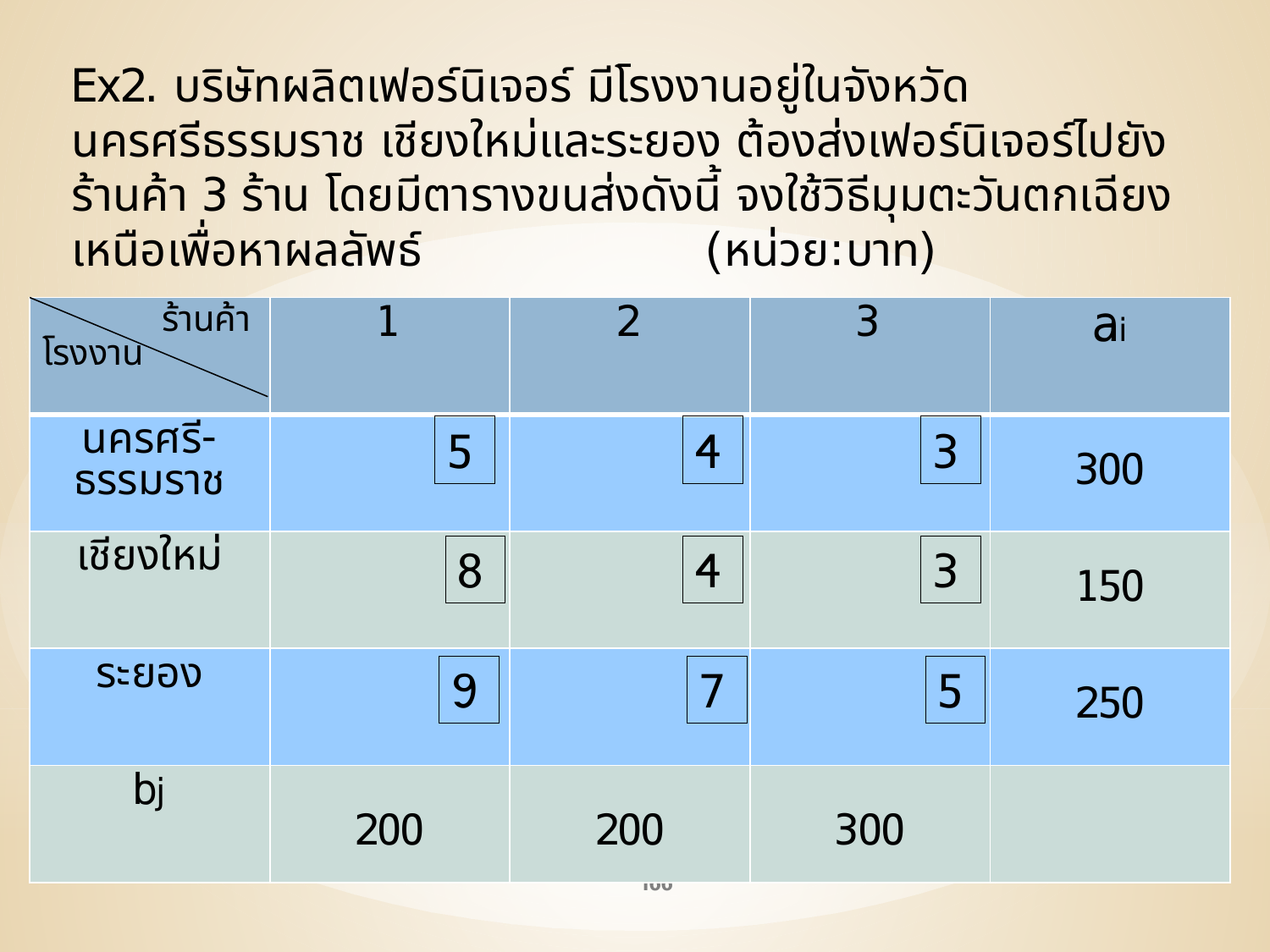

Ex2. บริษัทผลิตเฟอร์นิเจอร์ มีโรงงานอยู่ในจังหวัดนครศรีธรรมราช เชียงใหม่และระยอง ต้องส่งเฟอร์นิเจอร์ไปยังร้านค้า 3 ร้าน โดยมีตารางขนส่งดังนี้ จงใช้วิธีมุมตะวันตกเฉียงเหนือเพื่อหาผลลัพธ์ 			(หน่วย:บาท)
| ร้านค้า โรงงาน | 1 | 2 | 3 | ai |
| --- | --- | --- | --- | --- |
| นครศรี- ธรรมราช |  |  |  | 300 |
| เชียงใหม่ |  |  |  | 150 |
| ระยอง |  |  |  | 250 |
| bj | 200 | 200 | 300 |  |
5
4
3
8
4
3
9
7
5
166